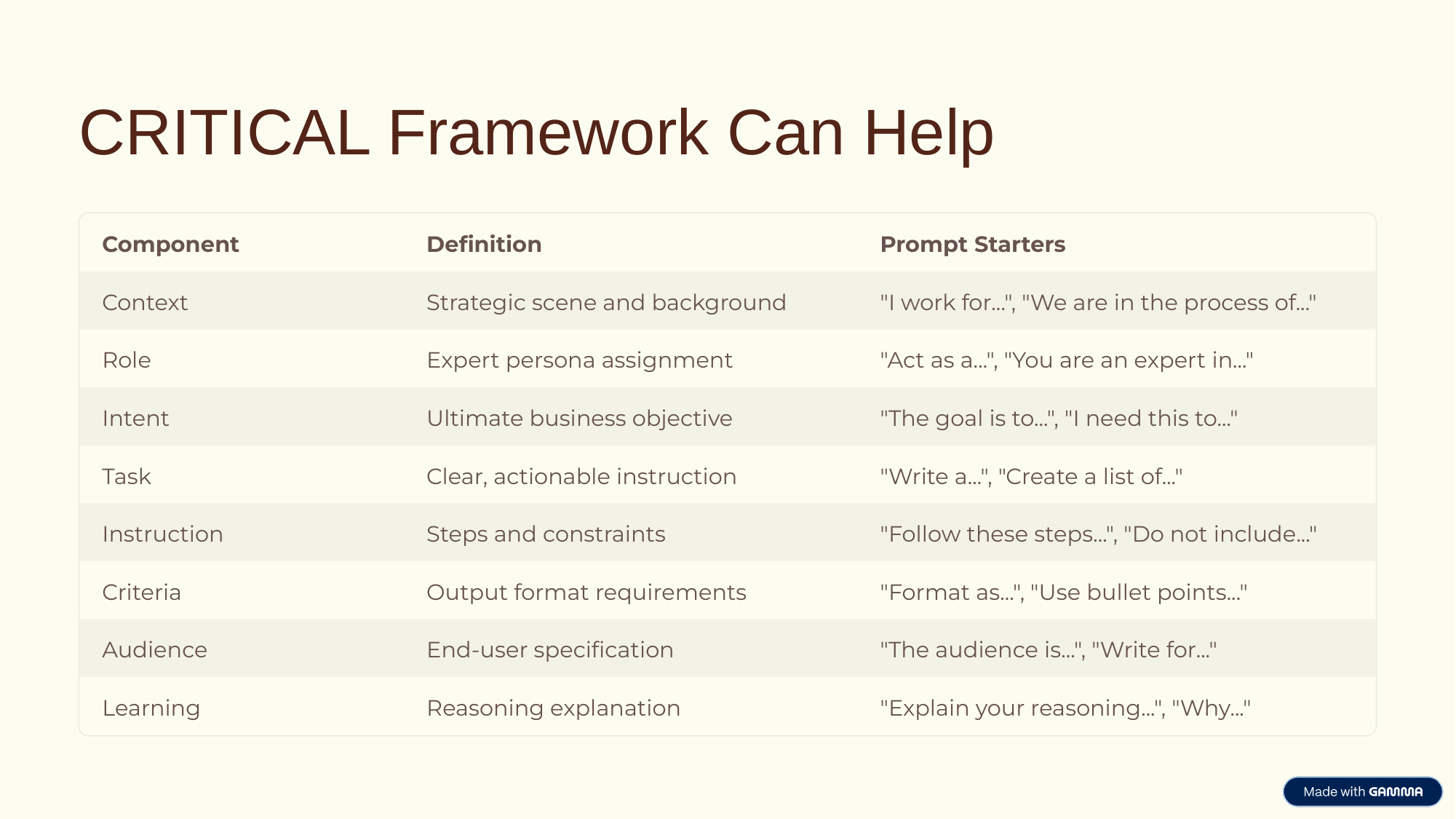

CRITICAL Framework Can Help

Component
Definition
Prompt Starters

Context
Strategic scene and background
"I work for...", "We are in the process of..."

Role
Expert persona assignment
"Act as a...", "You are an expert in..."

Intent
Ultimate business objective
"The goal is to...", "I need this to..."

Task
Clear, actionable instruction
"Write a...", "Create a list of..."

Instruction
Steps and constraints
"Follow these steps...", "Do not include..."

Criteria
Output format requirements
"Format as...", "Use bullet points..."

Audience
End-user specification
"The audience is...", "Write for..."

Learning
Reasoning explanation
"Explain your reasoning...", "Why..."